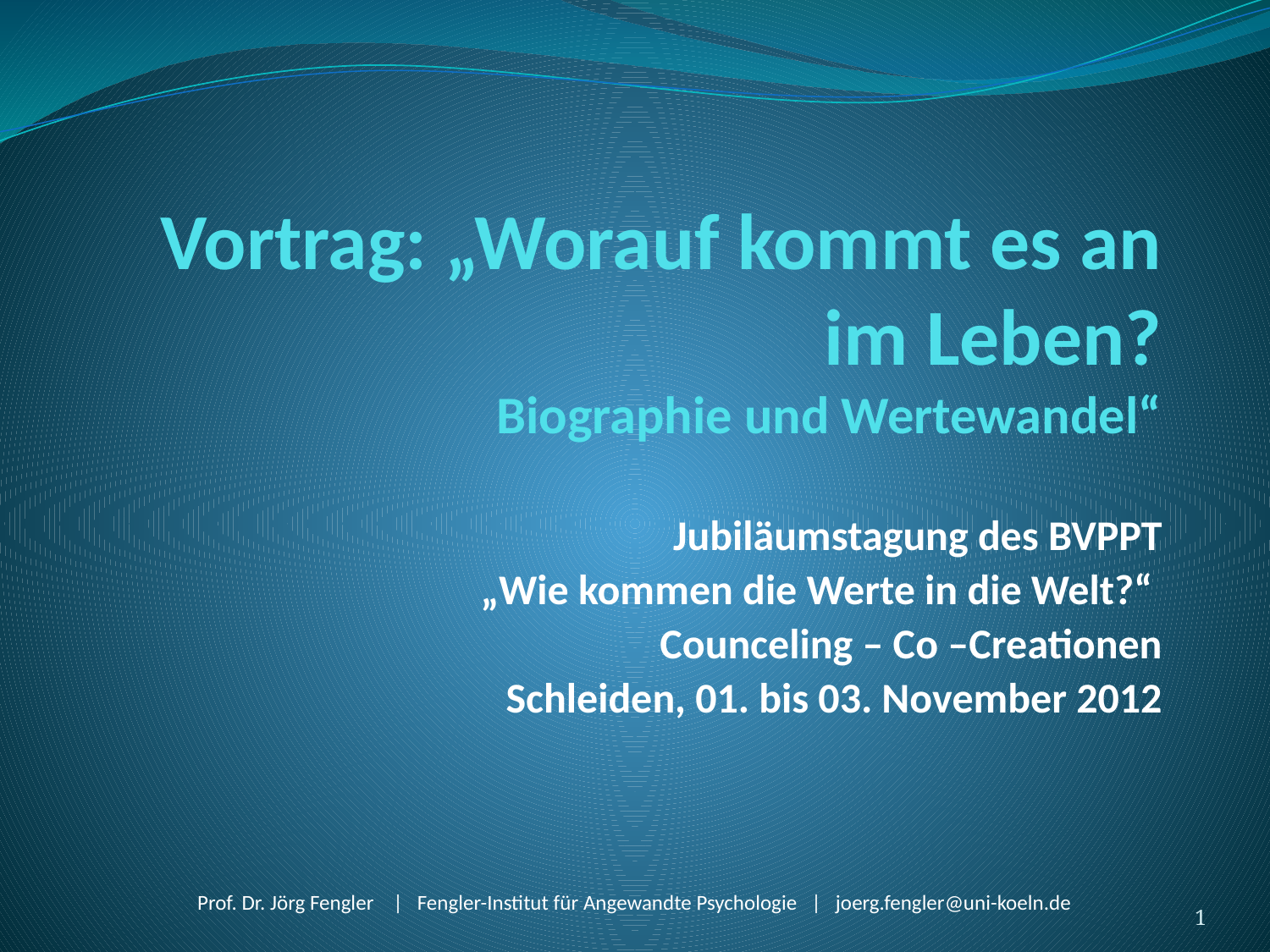

# Vortrag: „Worauf kommt es an im Leben? Biographie und Wertewandel“

Jubiläumstagung des BVPPT
„Wie kommen die Werte in die Welt?“
Counceling – Co –Creationen
Schleiden, 01. bis 03. November 2012
1